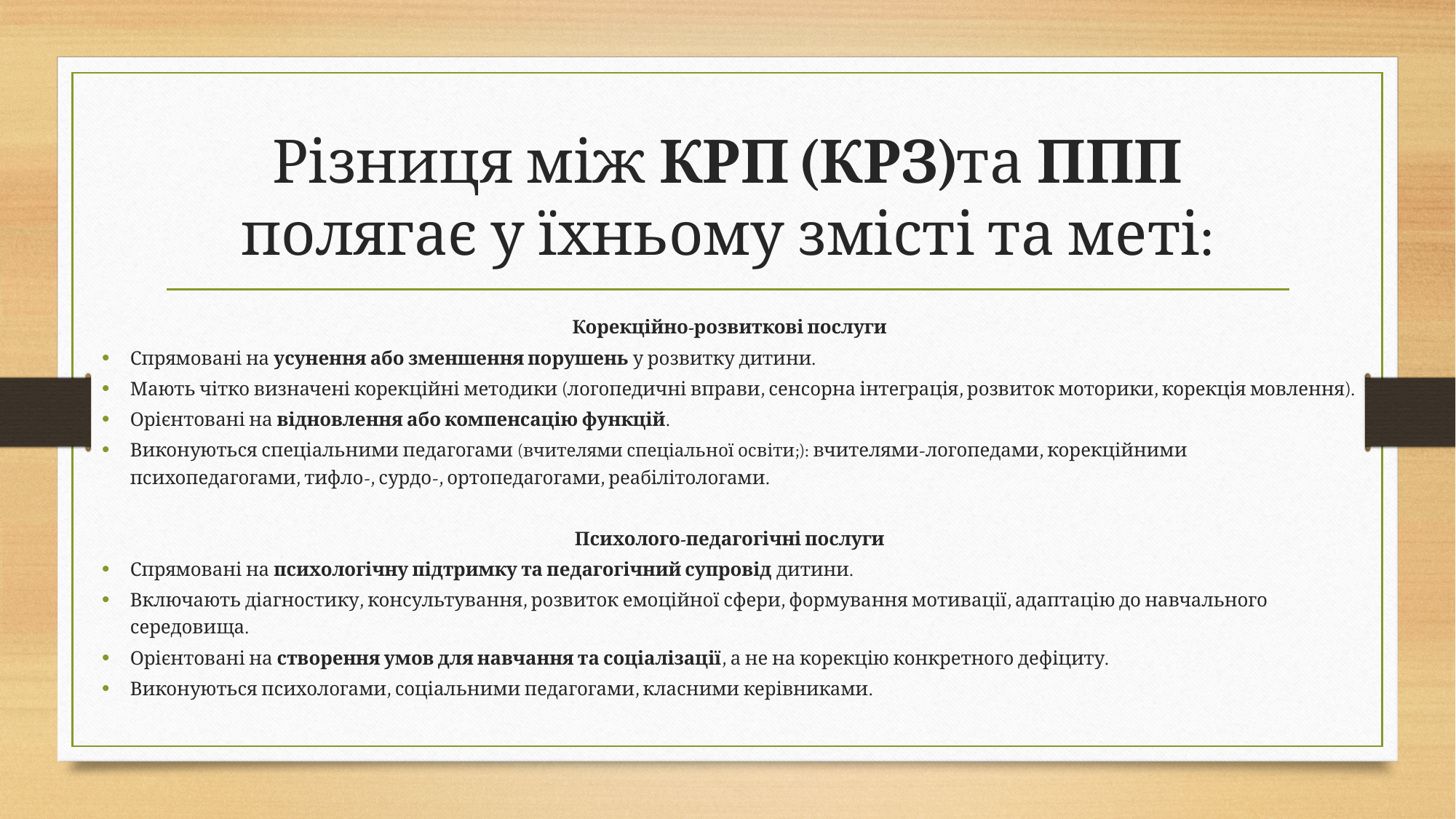

# Різниця між КРП (КРЗ)та ППП полягає у їхньому змісті та меті:
Корекційно‑розвиткові послуги
Спрямовані на усунення або зменшення порушень у розвитку дитини.
Мають чітко визначені корекційні методики (логопедичні вправи, сенсорна інтеграція, розвиток моторики, корекція мовлення).
Орієнтовані на відновлення або компенсацію функцій.
Виконуються спеціальними педагогами (вчителями спеціальної освіти;): вчителями-логопедами, корекційними психопедагогами, тифло-, сурдо-, ортопедагогами, реабілітологами.

Психолого‑педагогічні послуги
Спрямовані на психологічну підтримку та педагогічний супровід дитини.
Включають діагностику, консультування, розвиток емоційної сфери, формування мотивації, адаптацію до навчального середовища.
Орієнтовані на створення умов для навчання та соціалізації, а не на корекцію конкретного дефіциту.
Виконуються психологами, соціальними педагогами, класними керівниками.